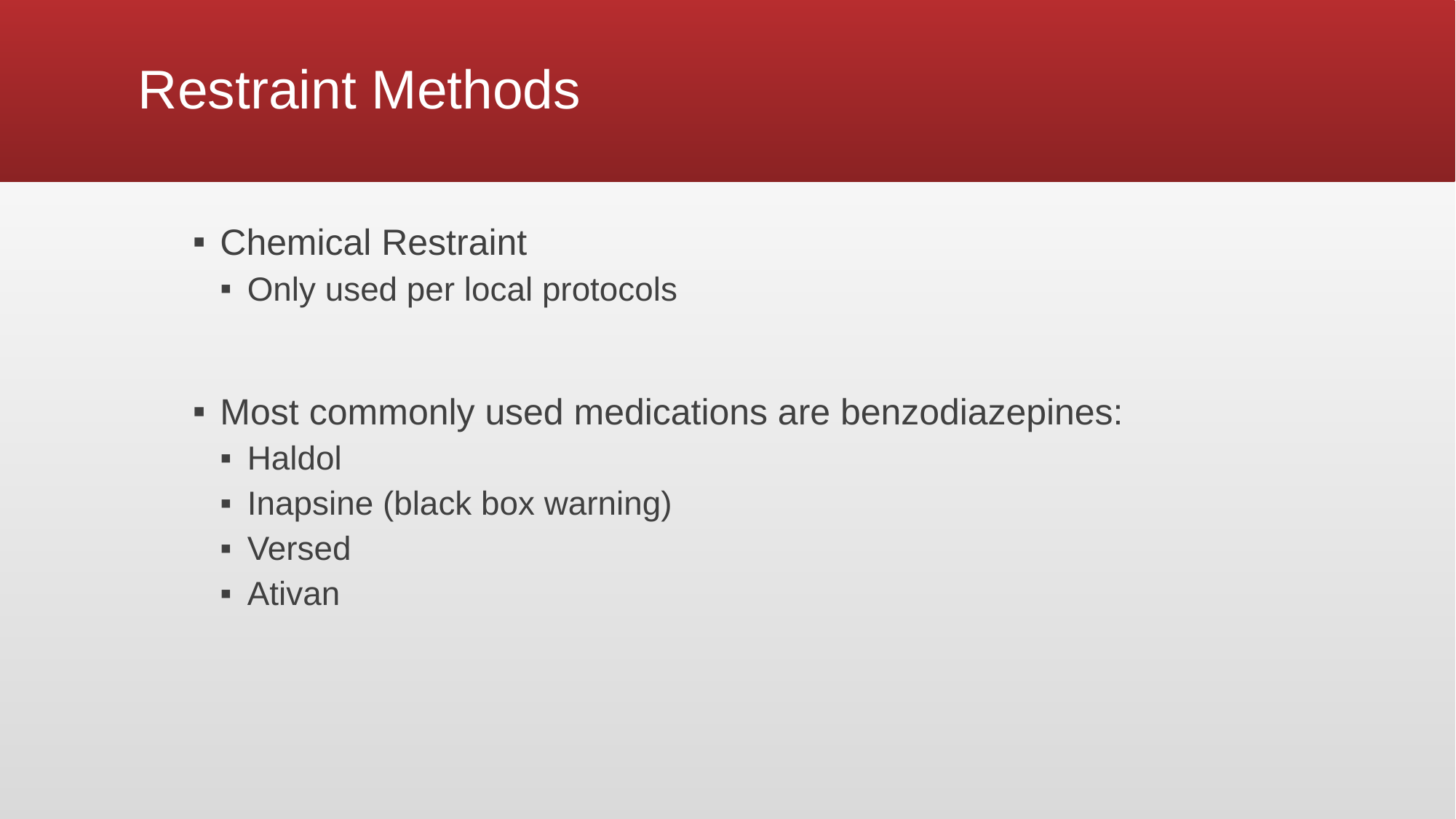

# Restraint Methods
Chemical Restraint
Only used per local protocols

Most commonly used medications are benzodiazepines:
Haldol
Inapsine (black box warning)
Versed
Ativan